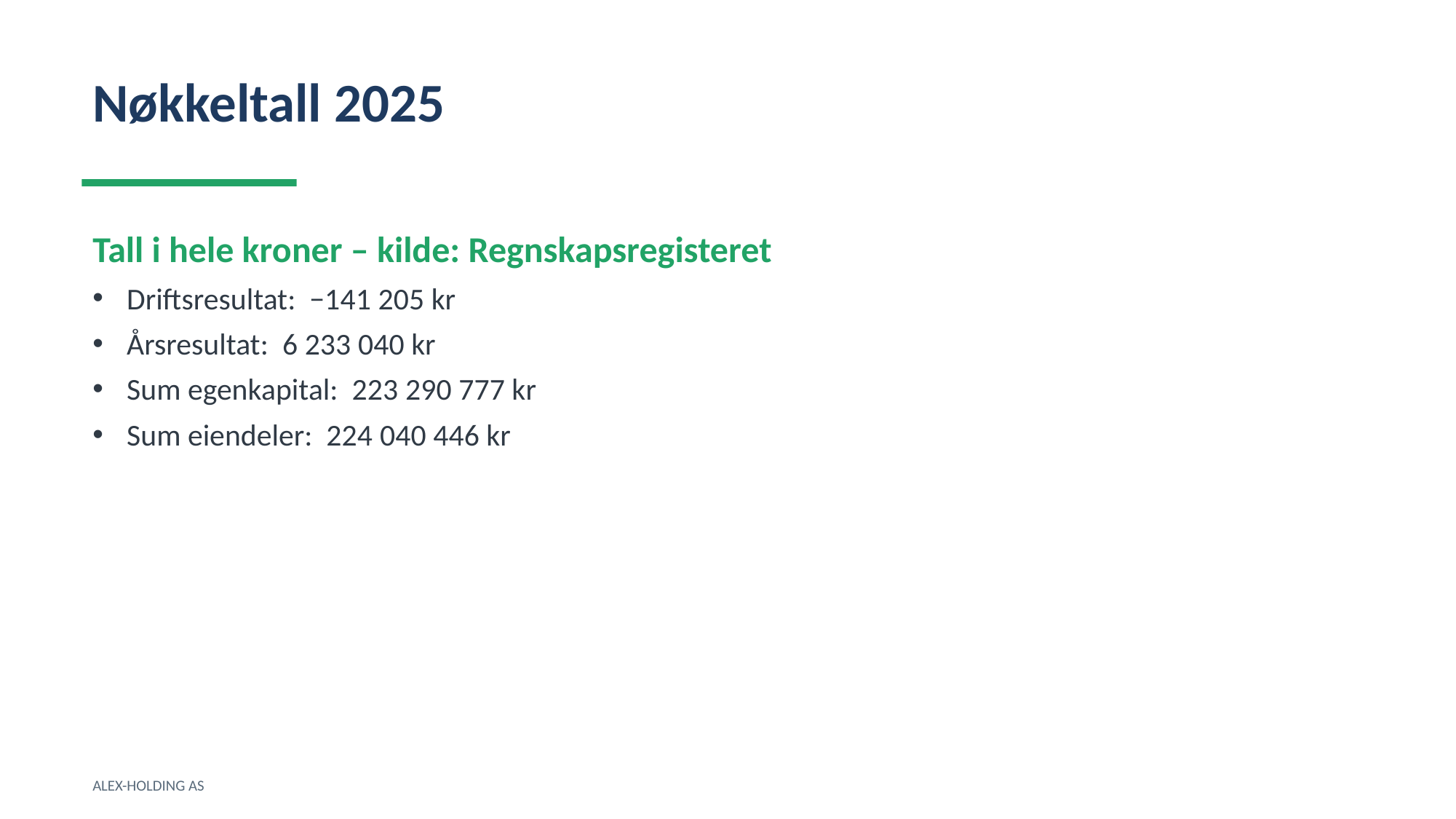

Nøkkeltall 2025

Tall i hele kroner – kilde: Regnskapsregisteret
Driftsresultat:  −141 205 kr
Årsresultat:  6 233 040 kr
Sum egenkapital:  223 290 777 kr
Sum eiendeler:  224 040 446 kr
ALEX-HOLDING AS